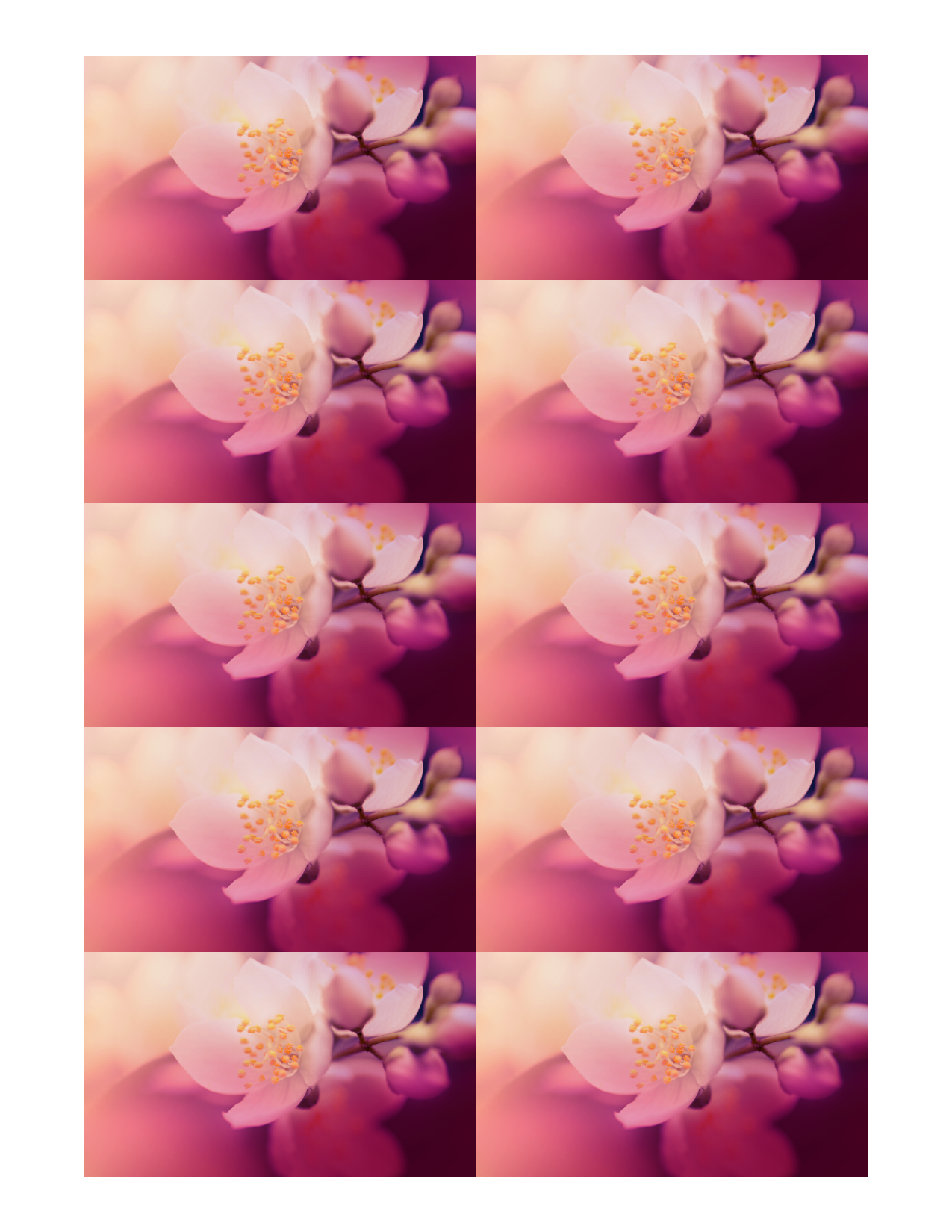

Микио Сато

Табиғат фотосуреттері

1234 Фёрст Стрит,
Брауншвейк, Германия 98052

360.555.0150

msato@example.com

@msatoexamplecom